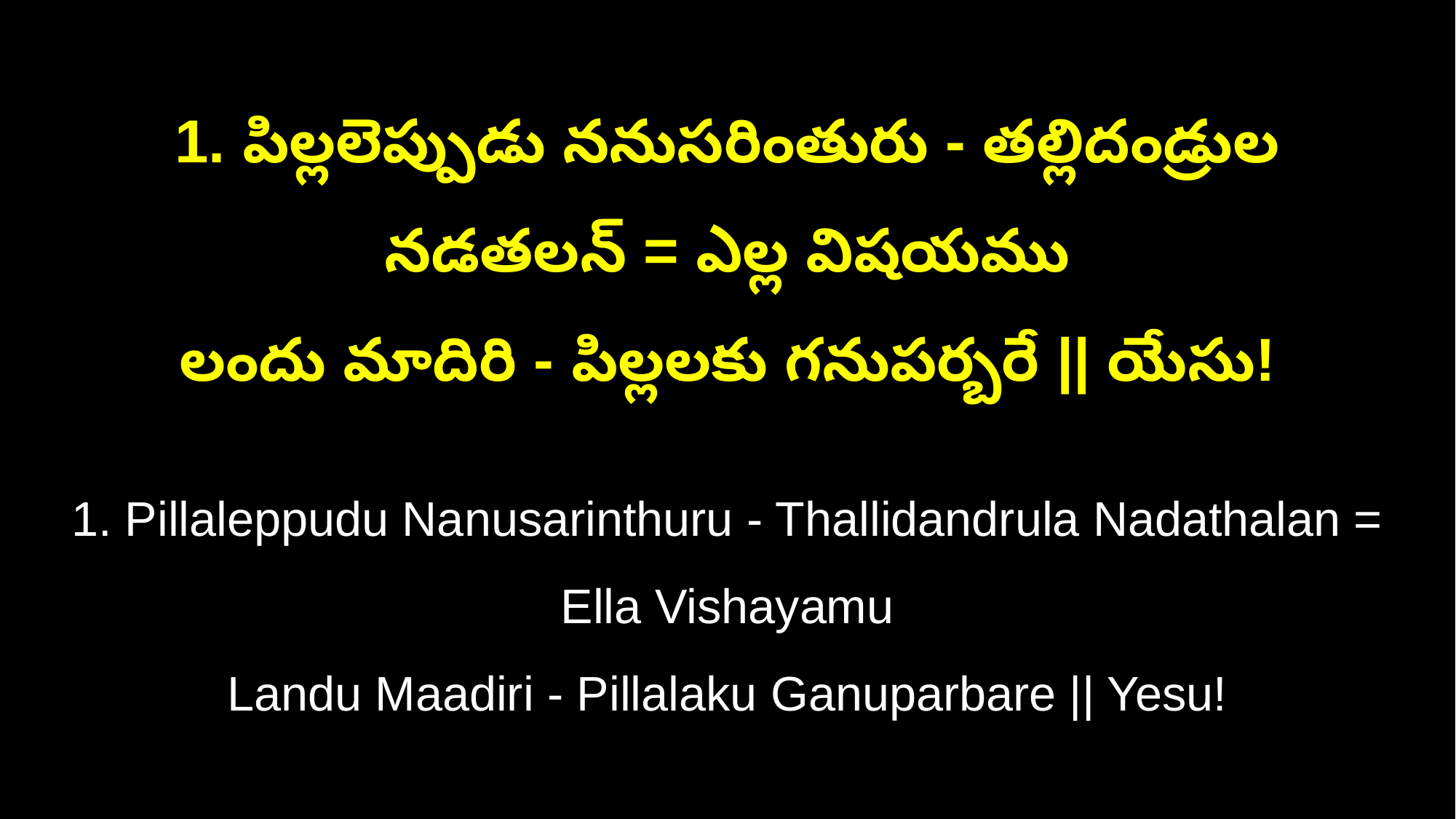

1. పిల్లలెప్పుడు ననుసరింతురు - తల్లిదండ్రుల నడతలన్ = ఎల్ల విషయము
లందు మాదిరి - పిల్లలకు గనుపర్బరే || యేసు!
1. Pillaleppudu Nanusarinthuru - Thallidandrula Nadathalan = Ella Vishayamu
Landu Maadiri - Pillalaku Ganuparbare || Yesu!